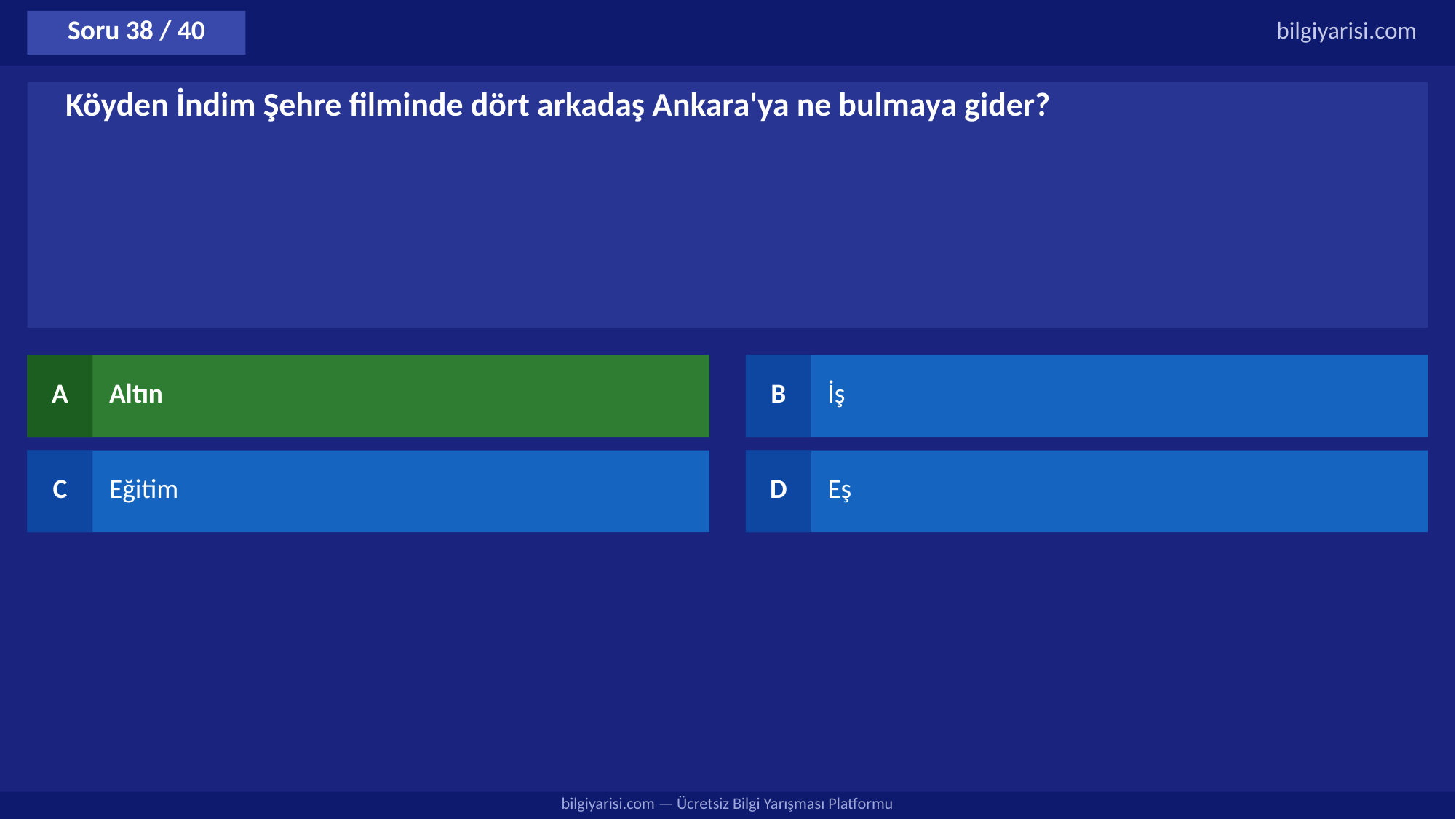

Soru 38 / 40
bilgiyarisi.com

Köyden İndim Şehre filminde dört arkadaş Ankara'ya ne bulmaya gider?

A
Altın

B
İş

C
Eğitim

D
Eş
bilgiyarisi.com — Ücretsiz Bilgi Yarışması Platformu